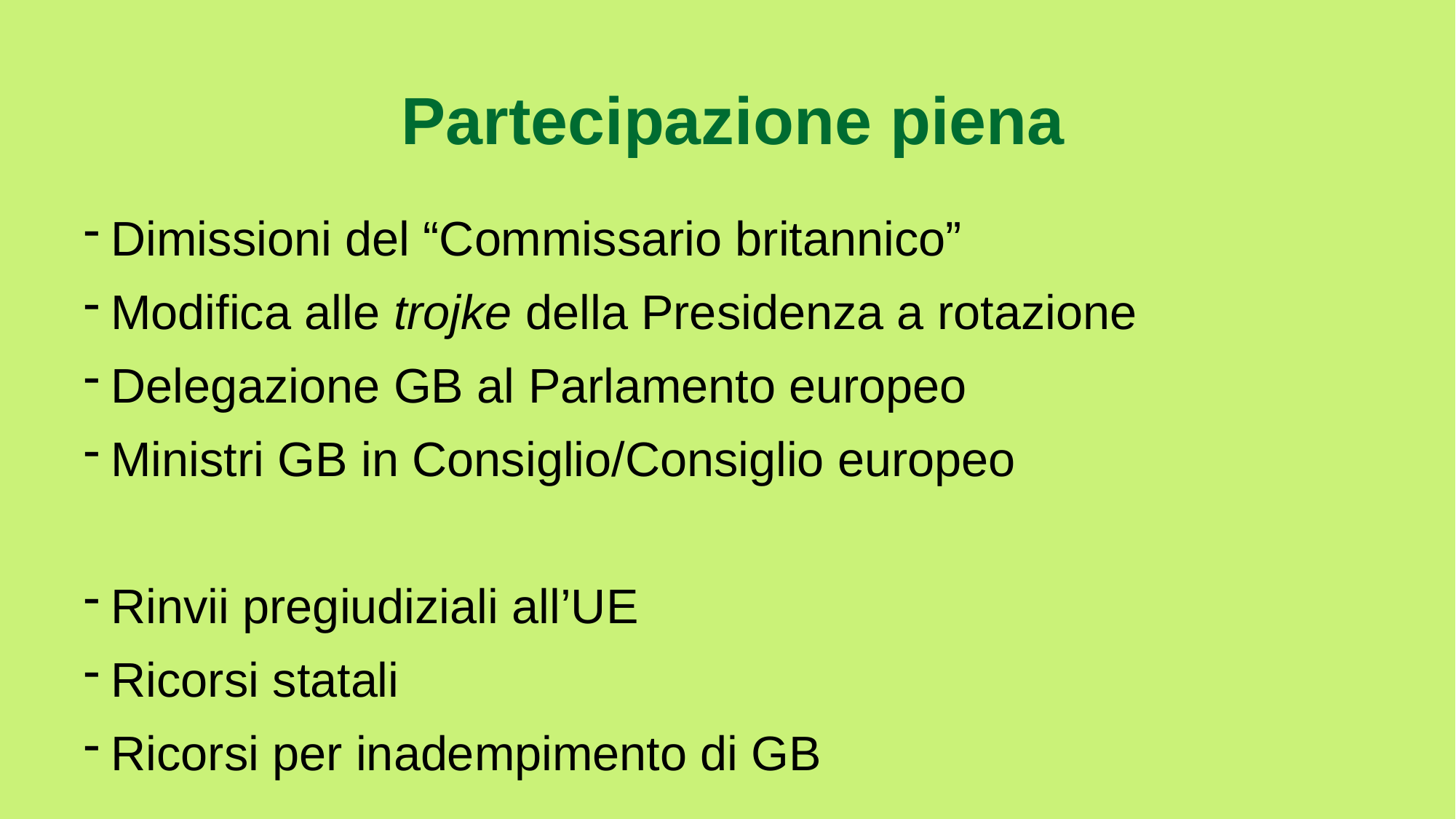

# Partecipazione piena
Dimissioni del “Commissario britannico”
Modifica alle trojke della Presidenza a rotazione
Delegazione GB al Parlamento europeo
Ministri GB in Consiglio/Consiglio europeo

Rinvii pregiudiziali all’UE
Ricorsi statali
Ricorsi per inadempimento di GB